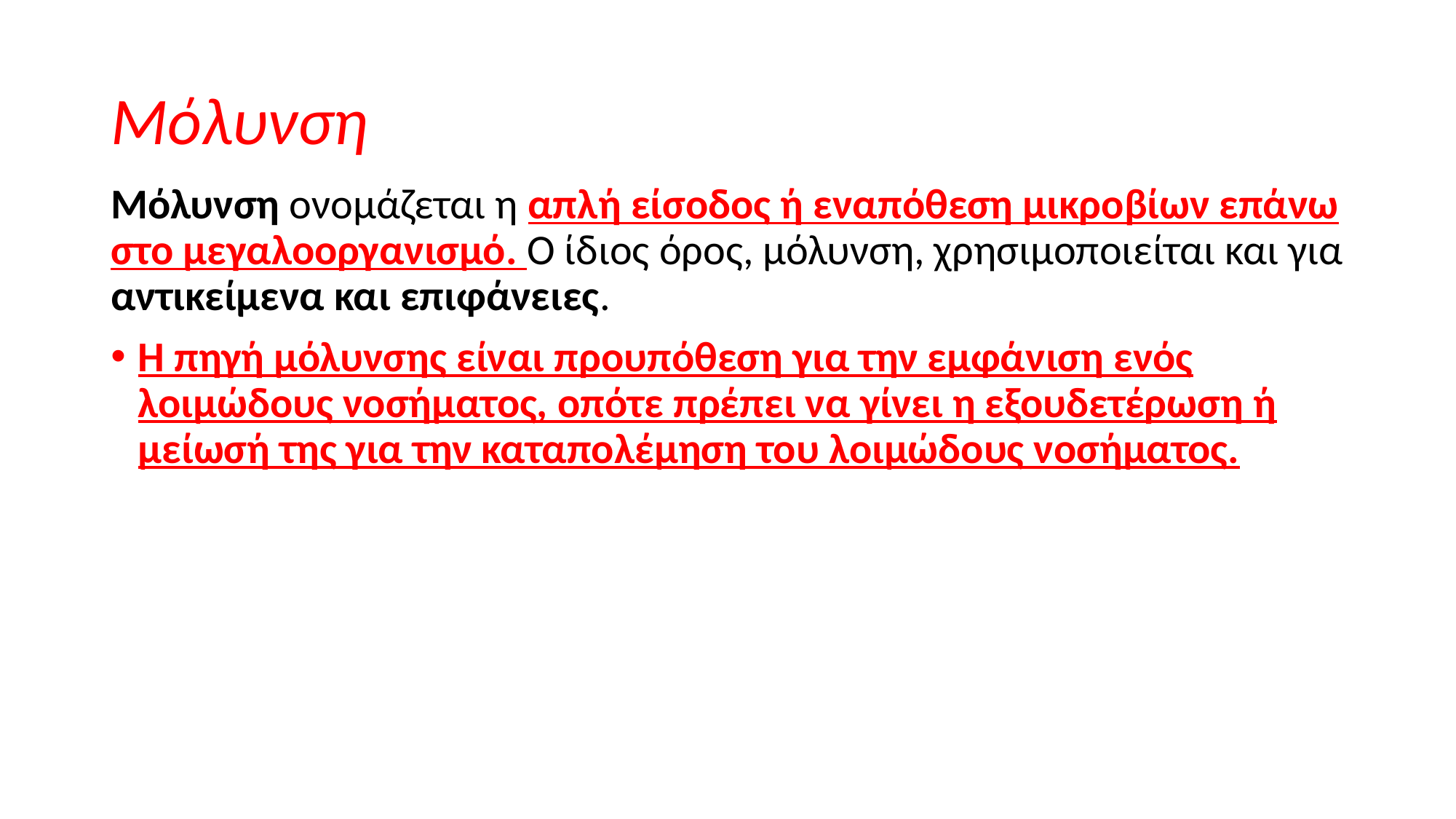

# Μόλυνση
Μόλυνση ονομάζεται η απλή είσοδος ή εναπόθεση μικροβίων επάνω στο μεγαλοοργανισμό. Ο ίδιος όρος, μόλυνση, χρησιμοποιείται και για αντικείμενα και επιφάνειες.
Η πηγή μόλυνσης είναι προυπόθεση για την εμφάνιση ενός λοιμώδους νοσήματος, οπότε πρέπει να γίνει η εξουδετέρωση ή μείωσή της για την καταπολέμηση του λοιμώδους νοσήματος.